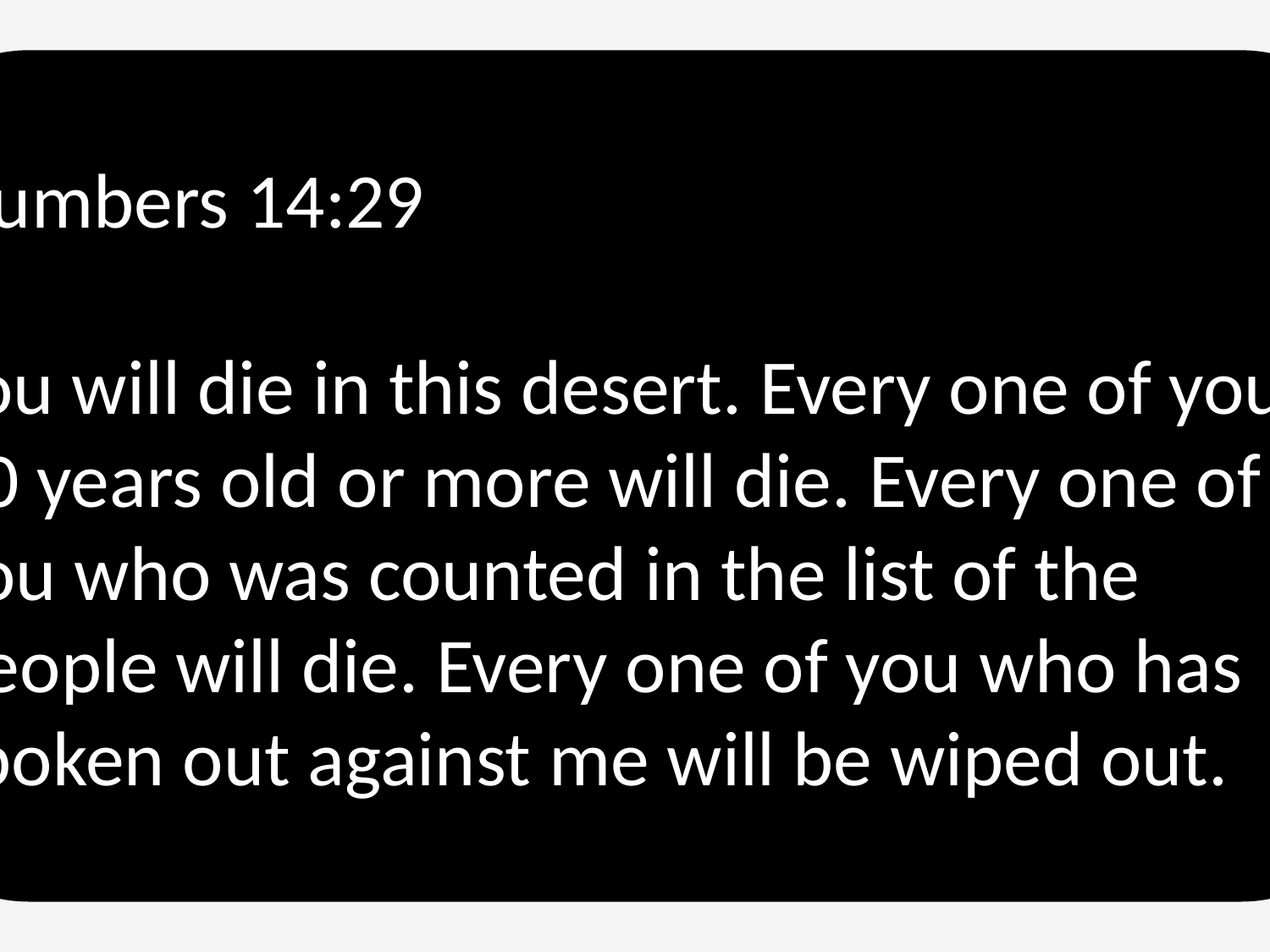

Numbers 14:29

You will die in this desert. Every one of you 20 years old or more will die. Every one of you who was counted in the list of the people will die. Every one of you who has spoken out against me will be wiped out.